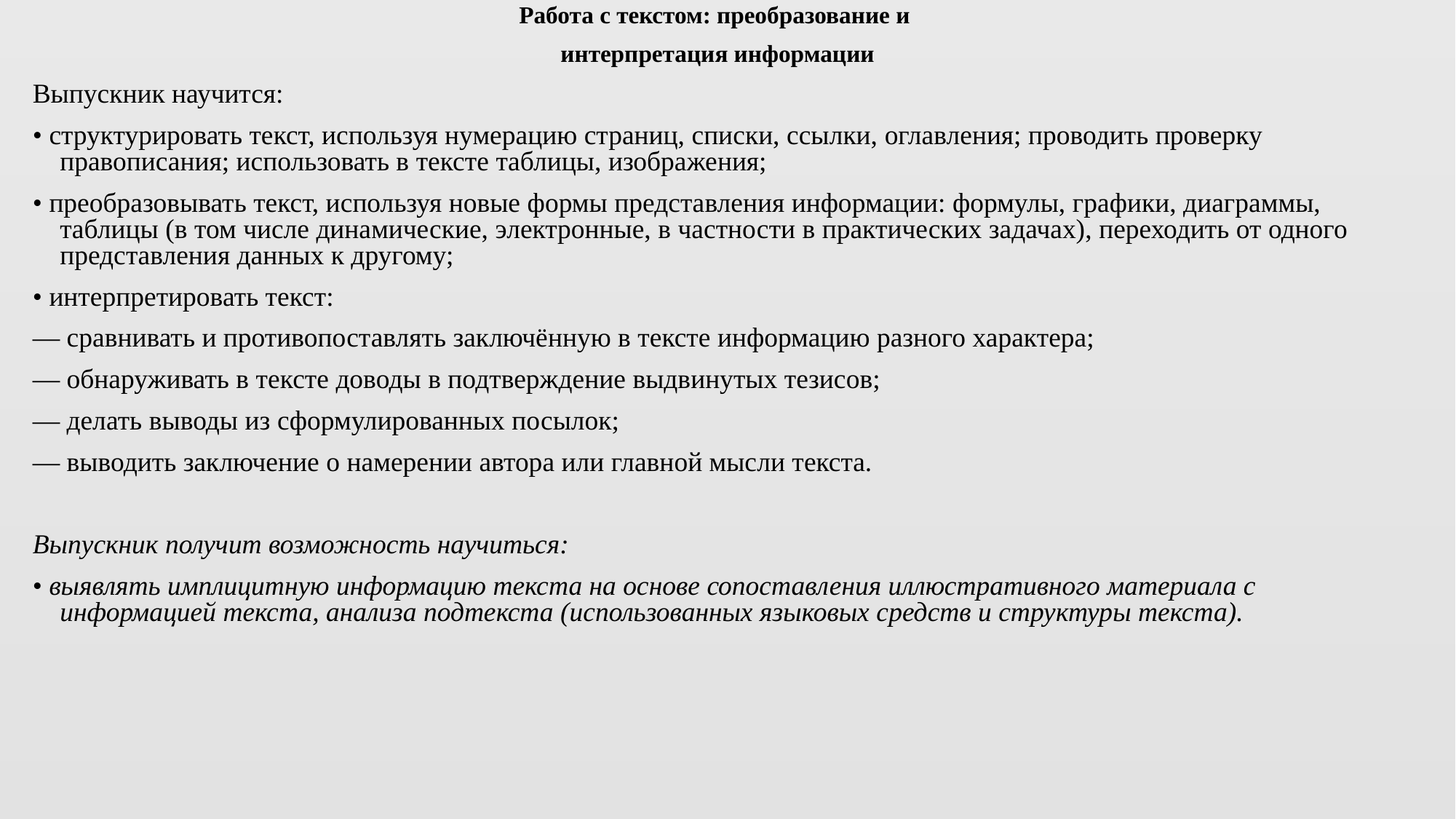

Работа с текстом: преобразование и
интерпретация информации
Выпускник научится:
• структурировать текст, используя нумерацию страниц, списки, ссылки, оглавления; проводить проверку правописания; использовать в тексте таблицы, изображения;
• преобразовывать текст, используя новые формы представления информации: формулы, графики, диаграммы, таблицы (в том числе динамические, электронные, в частности в практических задачах), переходить от одного представления данных к другому;
• интерпретировать текст:
— сравнивать и противопоставлять заключённую в тексте информацию разного характера;
— обнаруживать в тексте доводы в подтверждение выдвинутых тезисов;
— делать выводы из сформулированных посылок;
— выводить заключение о намерении автора или главной мысли текста.

Выпускник получит возможность научиться:
• выявлять имплицитную информацию текста на основе сопоставления иллюстративного материала с информацией текста, анализа подтекста (использованных языковых средств и структуры текста).